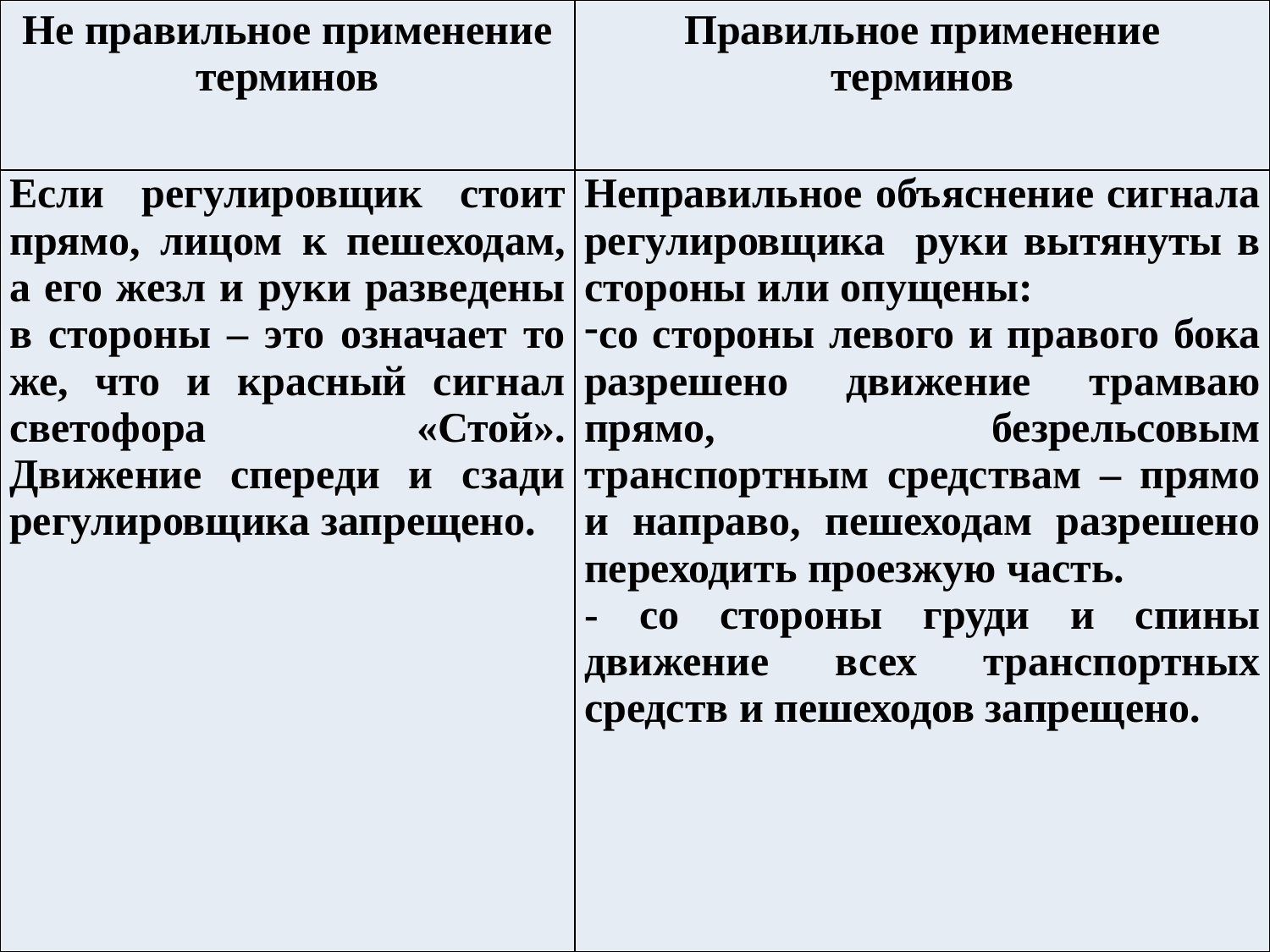

| Не правильное применение терминов | Правильное применение терминов |
| --- | --- |
| Если регулировщик стоит прямо, лицом к пешеходам, а его жезл и руки разведены в стороны – это означает то же, что и красный сигнал светофора «Стой». Движение спереди и сзади регулировщика запрещено. | Неправильное объяснение сигнала регулировщика руки вытянуты в стороны или опущены: со стороны левого и правого бока разрешено движение трамваю прямо, безрельсовым транспортным средствам – прямо и направо, пешеходам разрешено переходить проезжую часть. - со стороны груди и спины движение всех транспортных средств и пешеходов запрещено. |
54